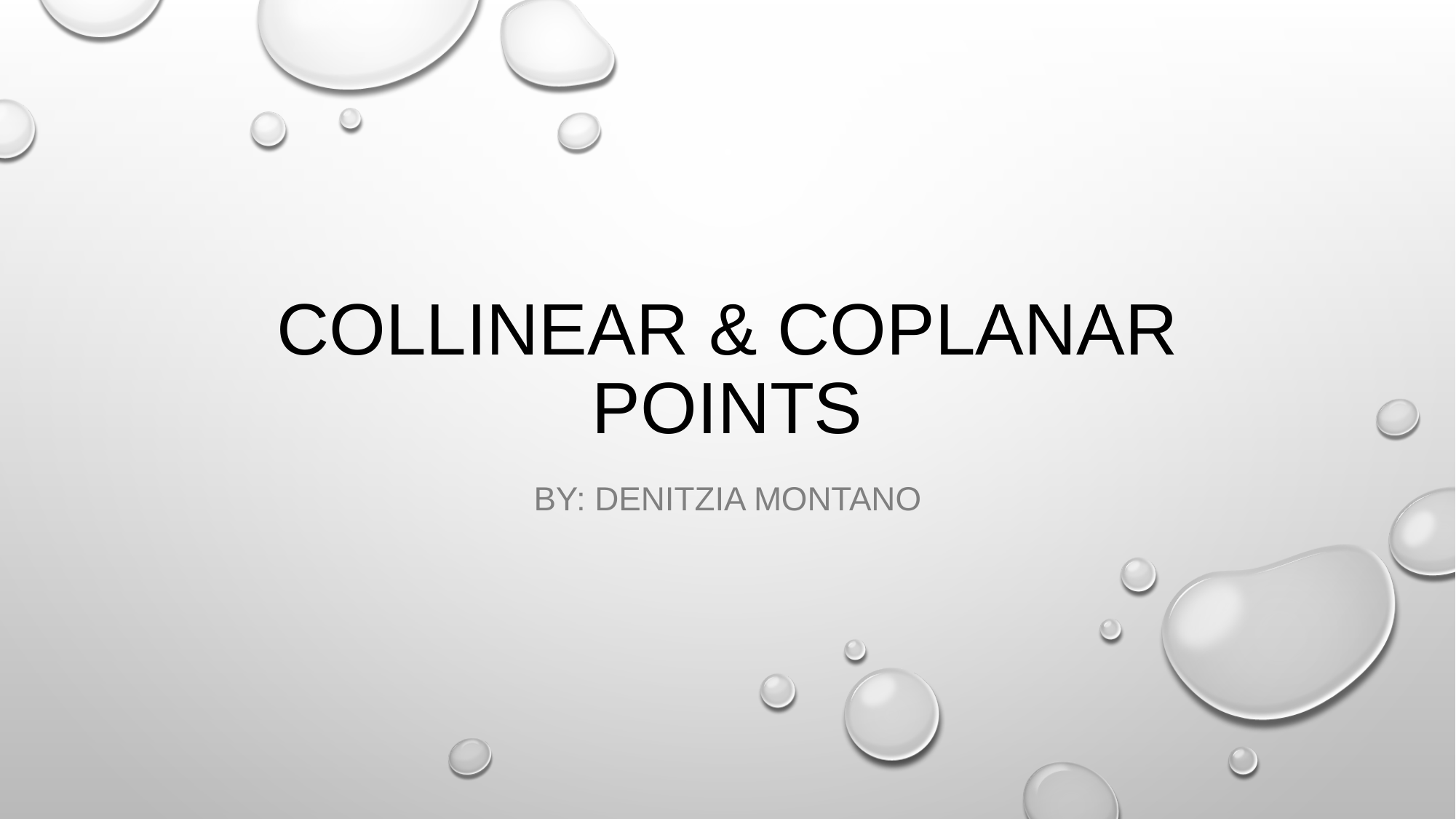

# Collinear & coplanar points
By: Denitzia Montano